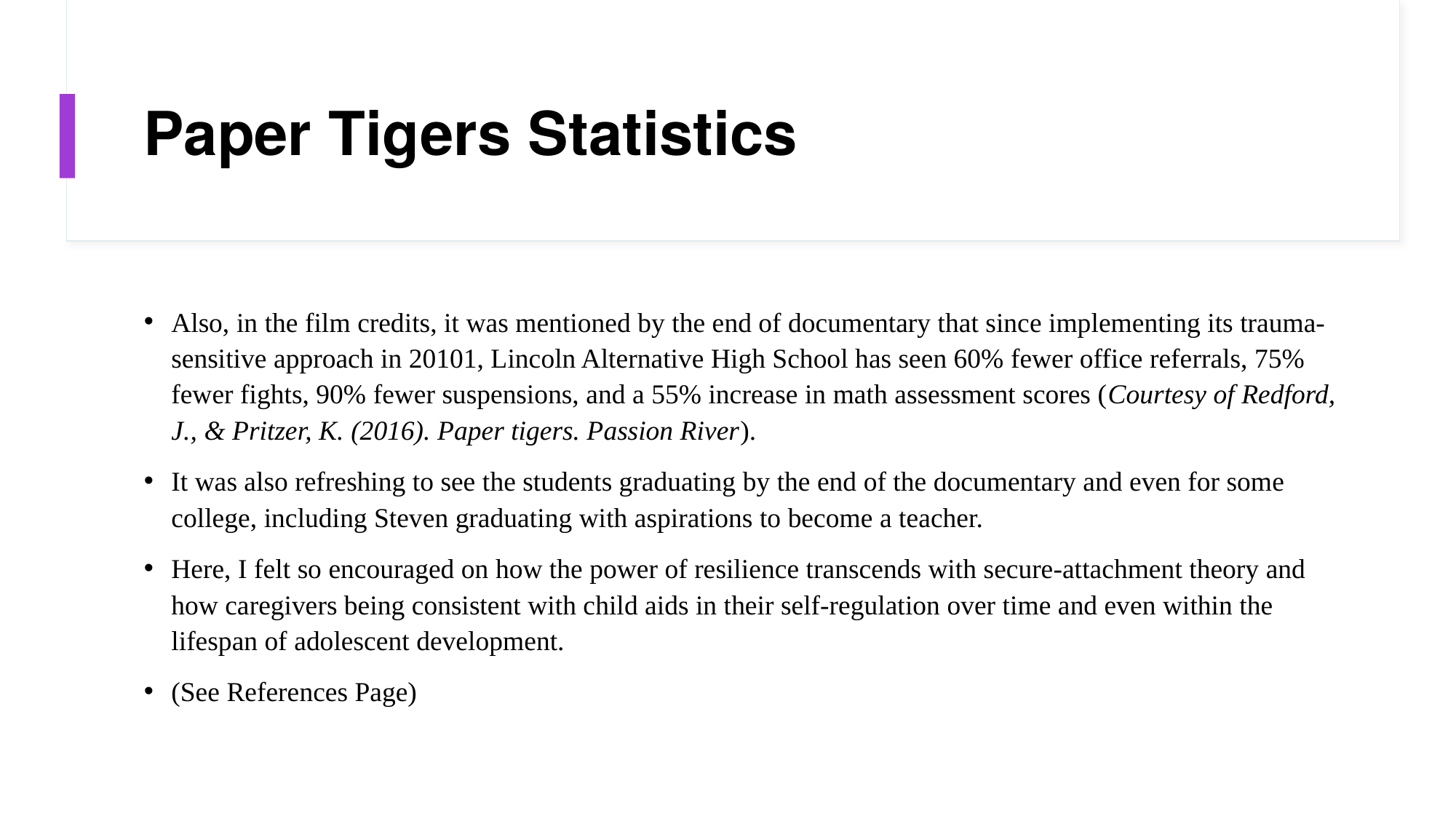

# Paper Tigers Statistics
Also, in the film credits, it was mentioned by the end of documentary that since implementing its trauma-sensitive approach in 20101, Lincoln Alternative High School has seen 60% fewer office referrals, 75% fewer fights, 90% fewer suspensions, and a 55% increase in math assessment scores (Courtesy of Redford, J., & Pritzer, K. (2016). Paper tigers. Passion River).
It was also refreshing to see the students graduating by the end of the documentary and even for some college, including Steven graduating with aspirations to become a teacher.
Here, I felt so encouraged on how the power of resilience transcends with secure-attachment theory and how caregivers being consistent with child aids in their self-regulation over time and even within the lifespan of adolescent development.
(See References Page)